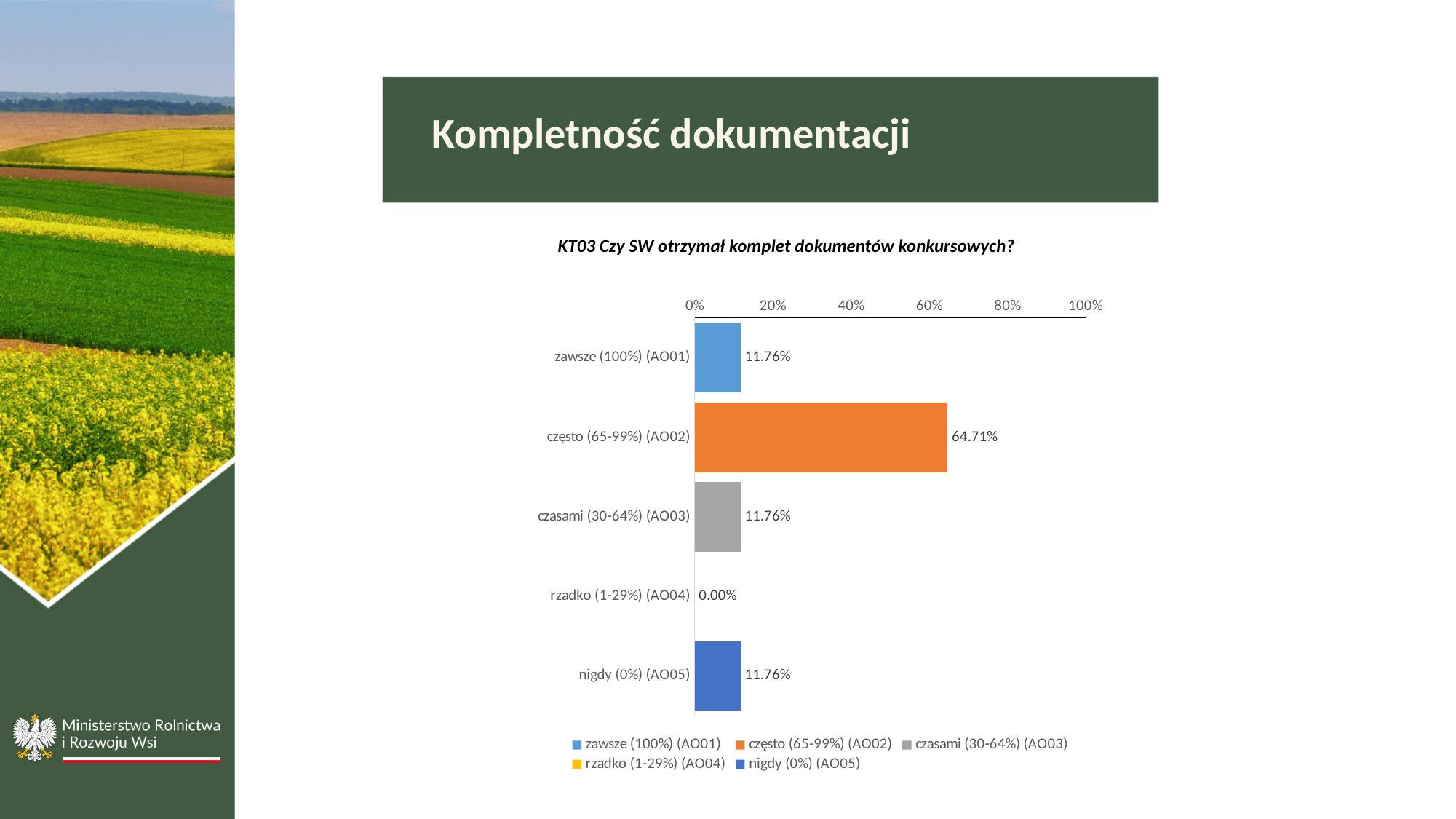

Kompletność dokumentacji
KT03 Czy SW otrzymał komplet dokumentów konkursowych?

### Chart

| Category | Procent całości |
|---|---|
| zawsze (100%) (AO01) | 0.1176 |
| często (65-99%) (AO02) | 0.6471 |
| czasami (30-64%) (AO03) | 0.1176 |
| rzadko (1-29%) (AO04) | 0.0 |
| nigdy (0%) (AO05) | 0.1176 |